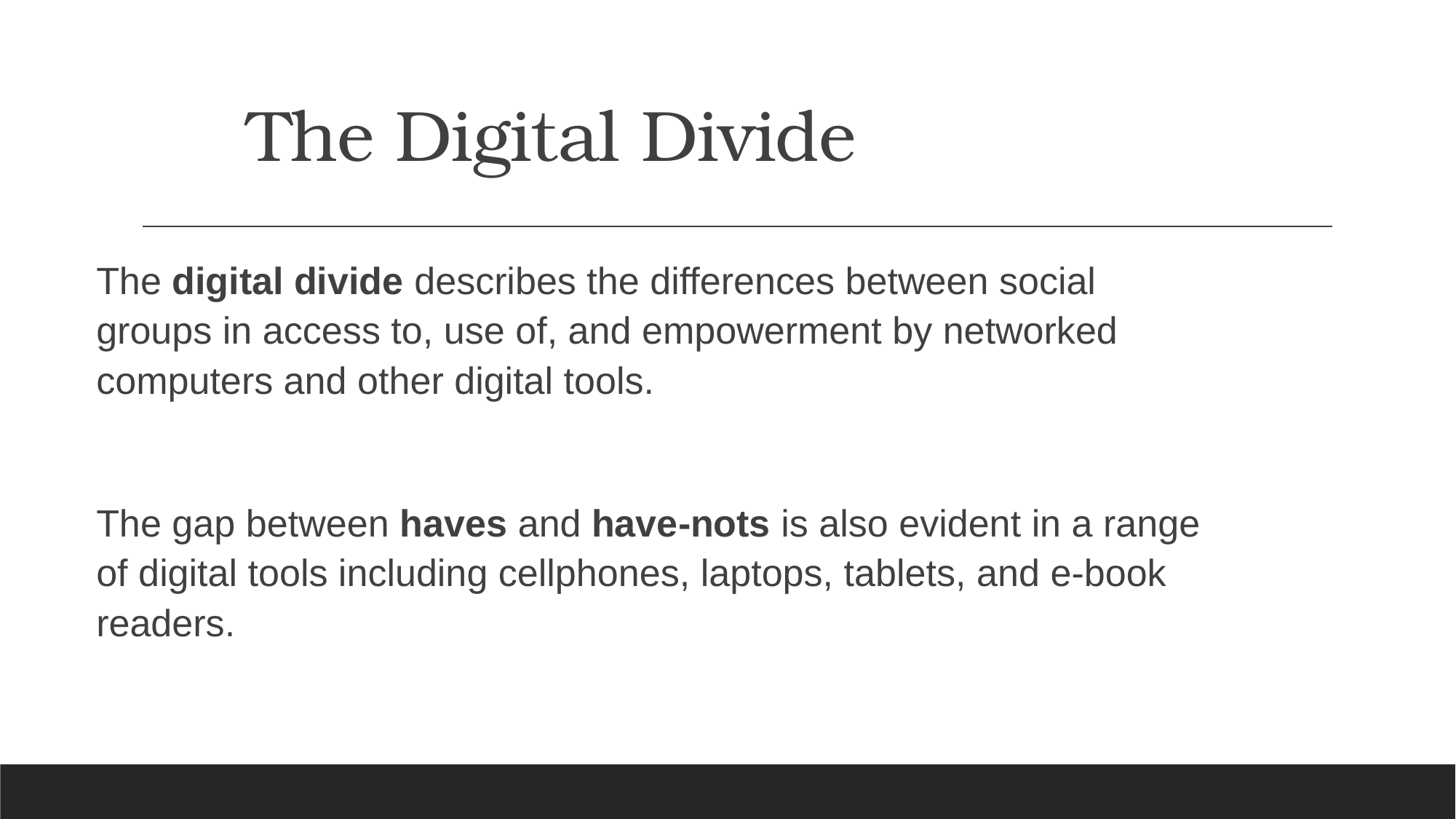

# The Digital Divide
The digital divide describes the differences between social groups in access to, use of, and empowerment by networked computers and other digital tools.

The gap between haves and have-nots is also evident in a range of digital tools including cellphones, laptops, tablets, and e-book readers.